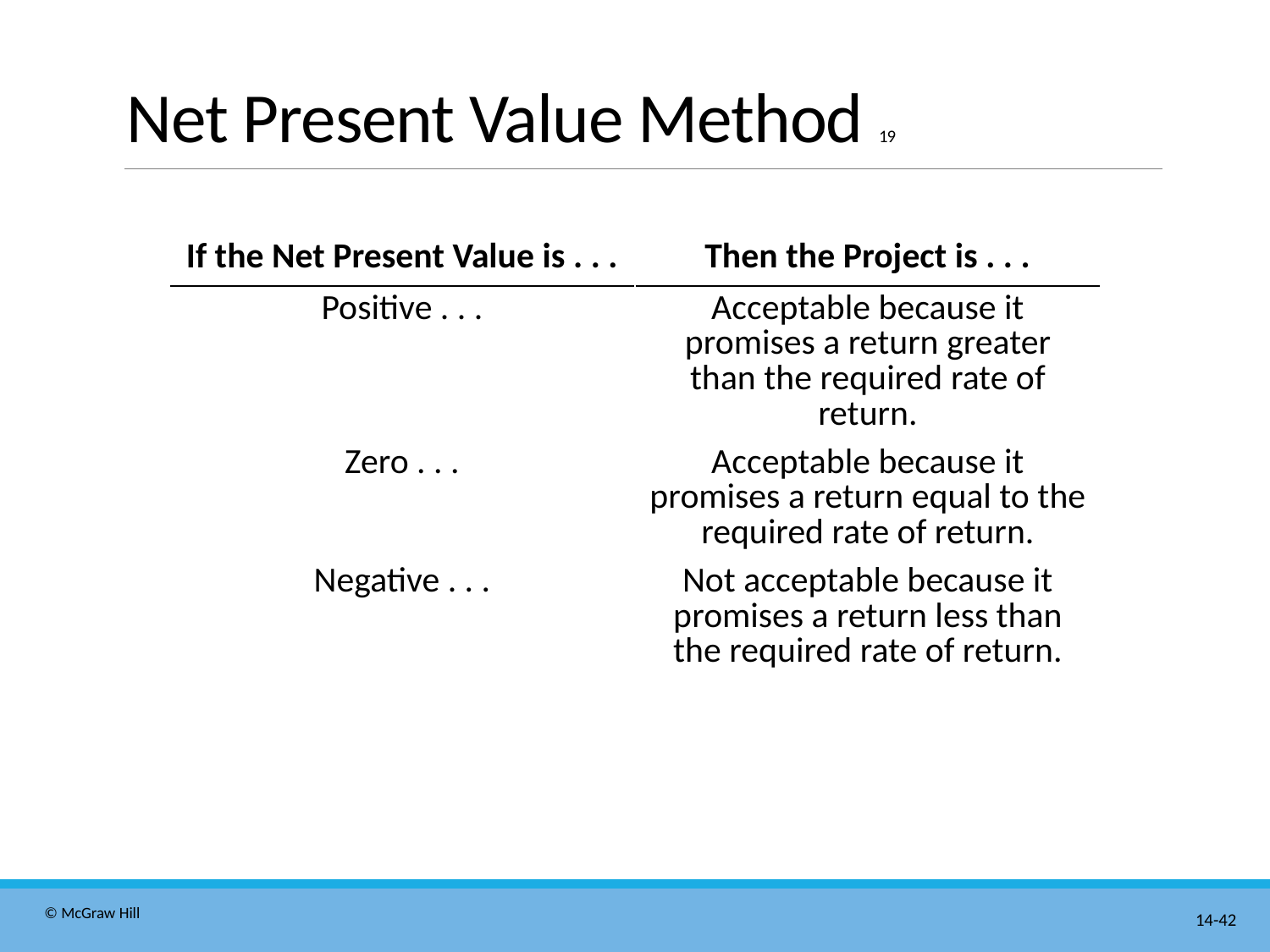

# Net Present Value Method 19
| If the Net Present Value is . . . | Then the Project is . . . |
| --- | --- |
| Positive . . . | Acceptable because it promises a return greater than the required rate of return. |
| Zero . . . | Acceptable because it promises a return equal to the required rate of return. |
| Negative . . . | Not acceptable because it promises a return less than the required rate of return. |